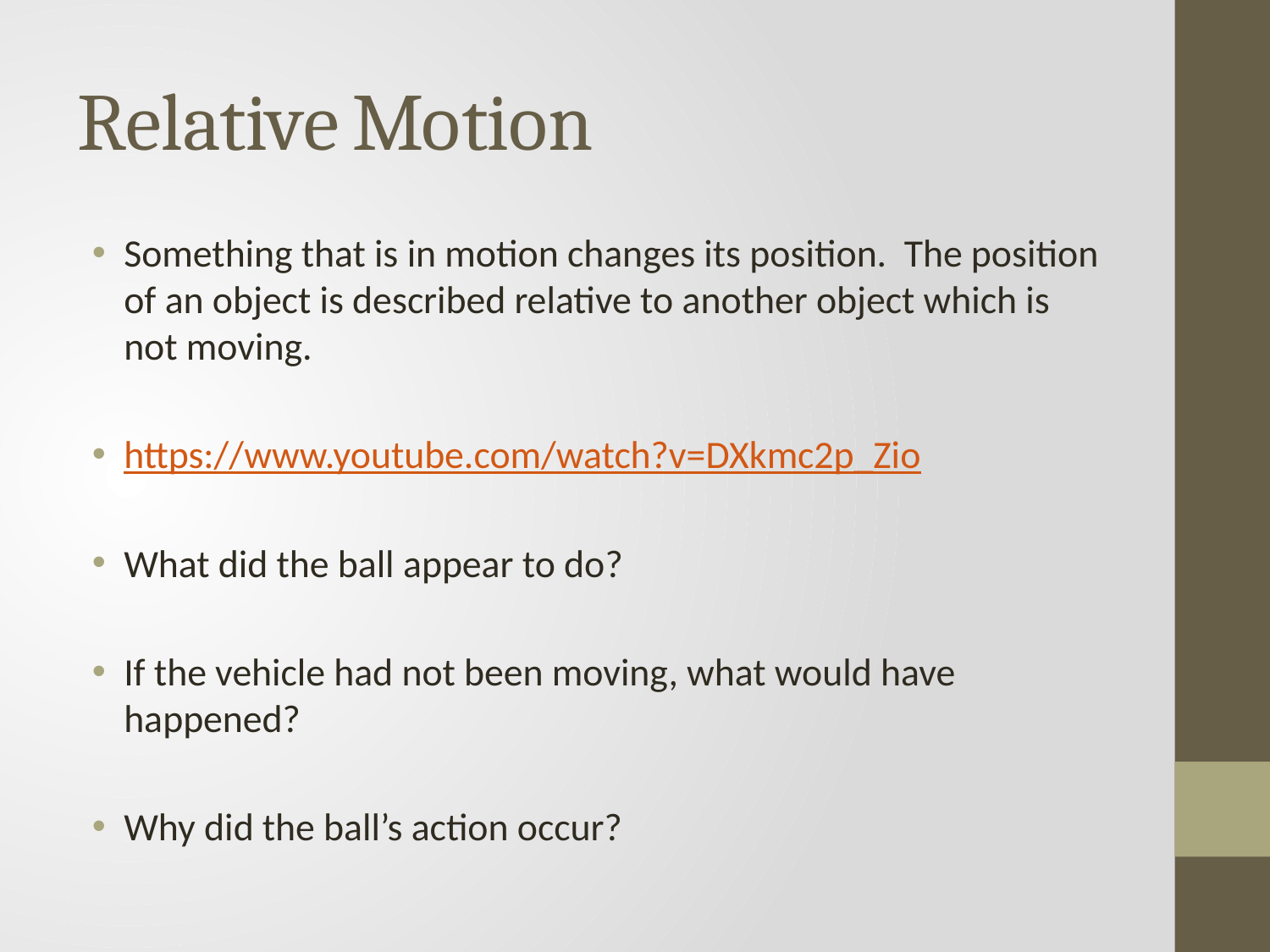

# Relative Motion
Something that is in motion changes its position.  The position of an object is described relative to another object which is not moving.

https://www.youtube.com/watch?v=DXkmc2p_Zio

What did the ball appear to do?

If the vehicle had not been moving, what would have happened?

Why did the ball’s action occur?